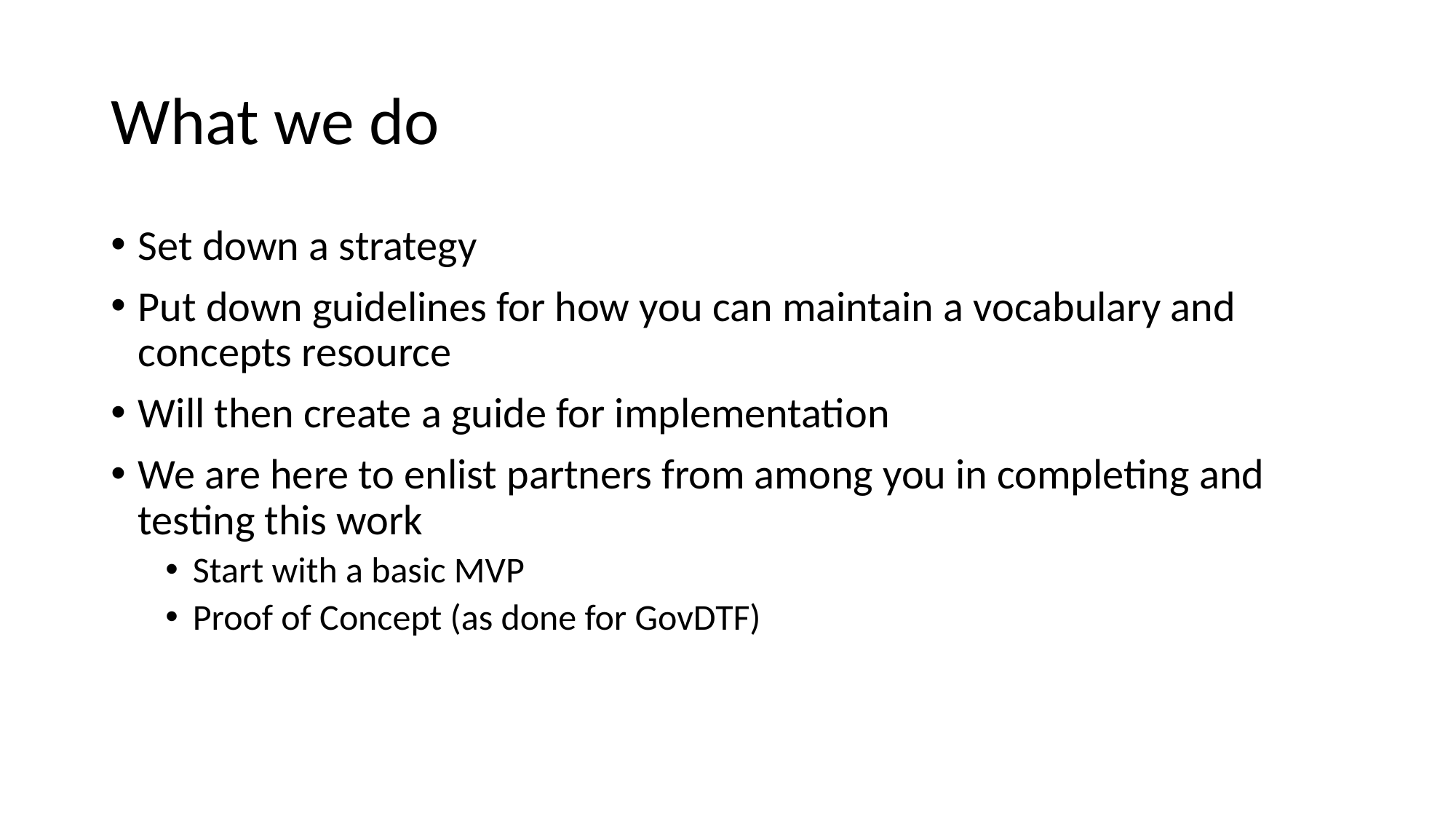

# What we do
Set down a strategy
Put down guidelines for how you can maintain a vocabulary and concepts resource
Will then create a guide for implementation
We are here to enlist partners from among you in completing and testing this work
Start with a basic MVP
Proof of Concept (as done for GovDTF)